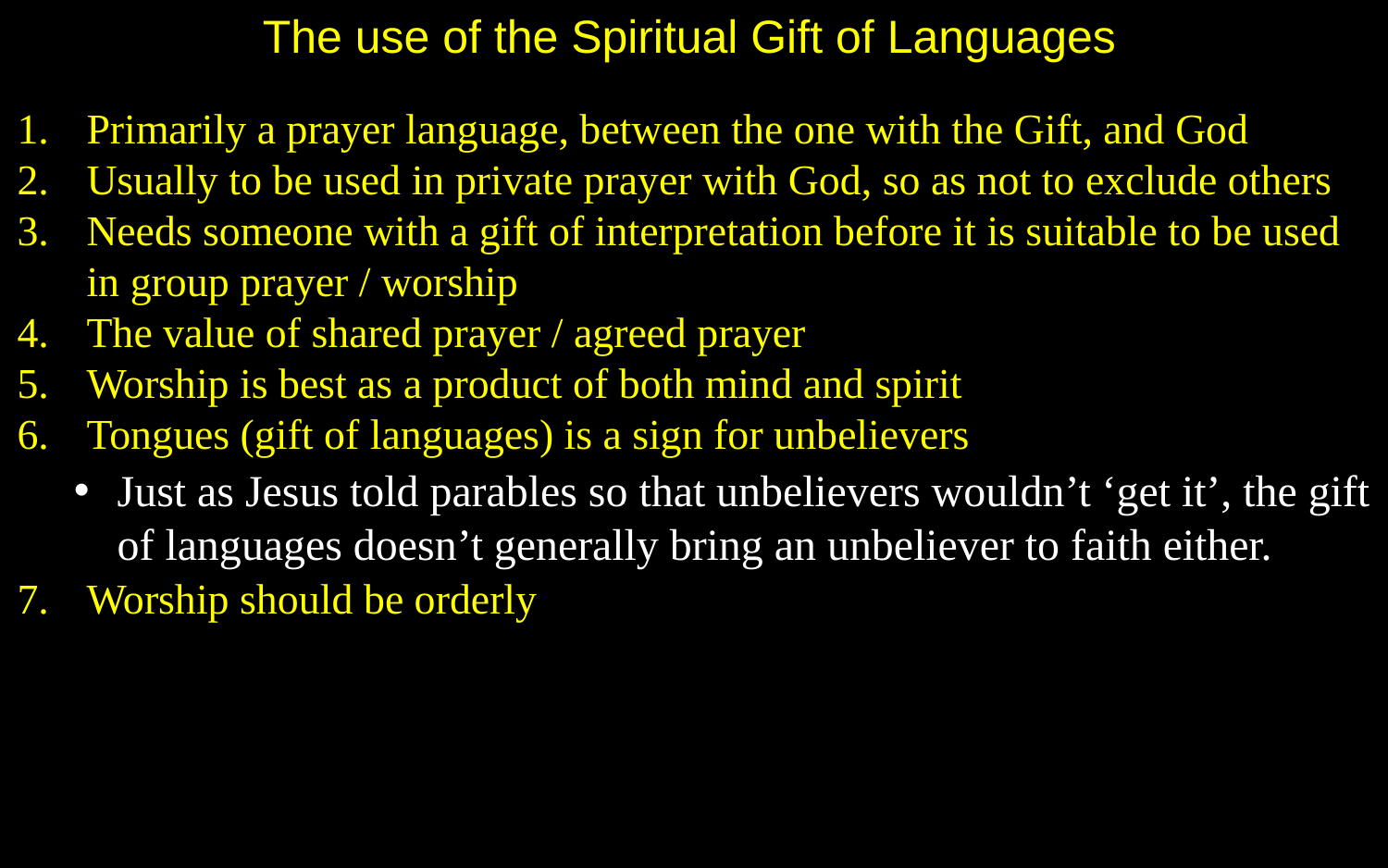

The use of the Spiritual Gift of Languages
Primarily a prayer language, between the one with the Gift, and God
Usually to be used in private prayer with God, so as not to exclude others
Needs someone with a gift of interpretation before it is suitable to be used in group prayer / worship
The value of shared prayer / agreed prayer
Worship is best as a product of both mind and spirit
Tongues (gift of languages) is a sign for unbelievers
Just as Jesus told parables so that unbelievers wouldn’t ‘get it’, the gift of languages doesn’t generally bring an unbeliever to faith either.
Worship should be orderly